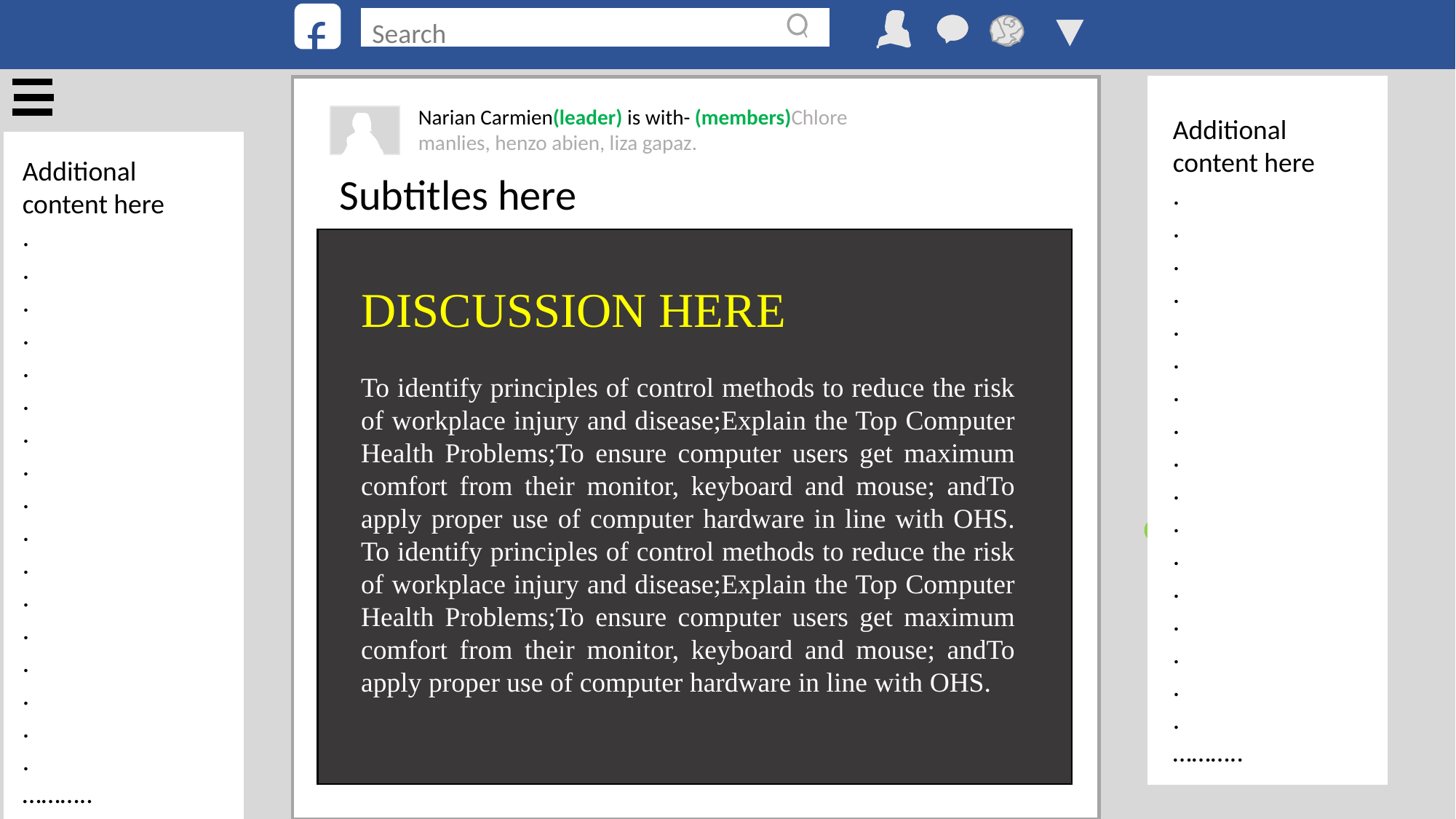

f

Search

Narian Carmien(leader) is with- (members)Chlore manlies, henzo abien, liza gapaz.

Additional content here
.
.
.
.
.
.
.
.
.
.
.
.
.
.
.
.
.
………..

Additional content here
.
.
.
.
.
.
.
.
.
.
.
.
.
.
.
.
.
………..
Subtitles here

DISCUSSION HERE

To identify principles of control methods to reduce the risk of workplace injury and disease;Explain the Top Computer Health Problems;To ensure computer users get maximum comfort from their monitor, keyboard and mouse; andTo apply proper use of computer hardware in line with OHS. To identify principles of control methods to reduce the risk of workplace injury and disease;Explain the Top Computer Health Problems;To ensure computer users get maximum comfort from their monitor, keyboard and mouse; andTo apply proper use of computer hardware in line with OHS.